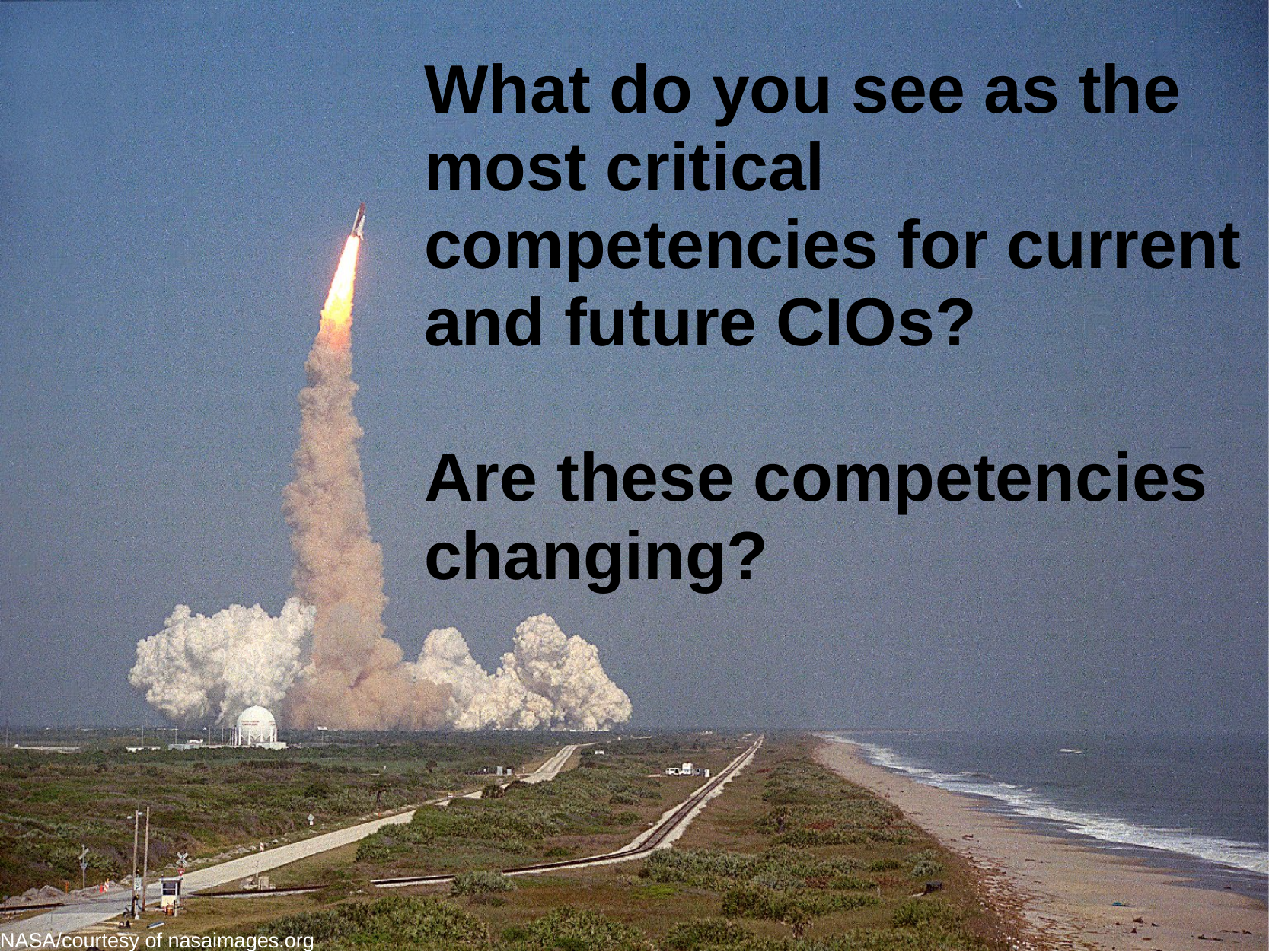

What do you see as the most critical competencies for current and future CIOs?

Are these competencies changing?
NASA/courtesy of nasaimages.org